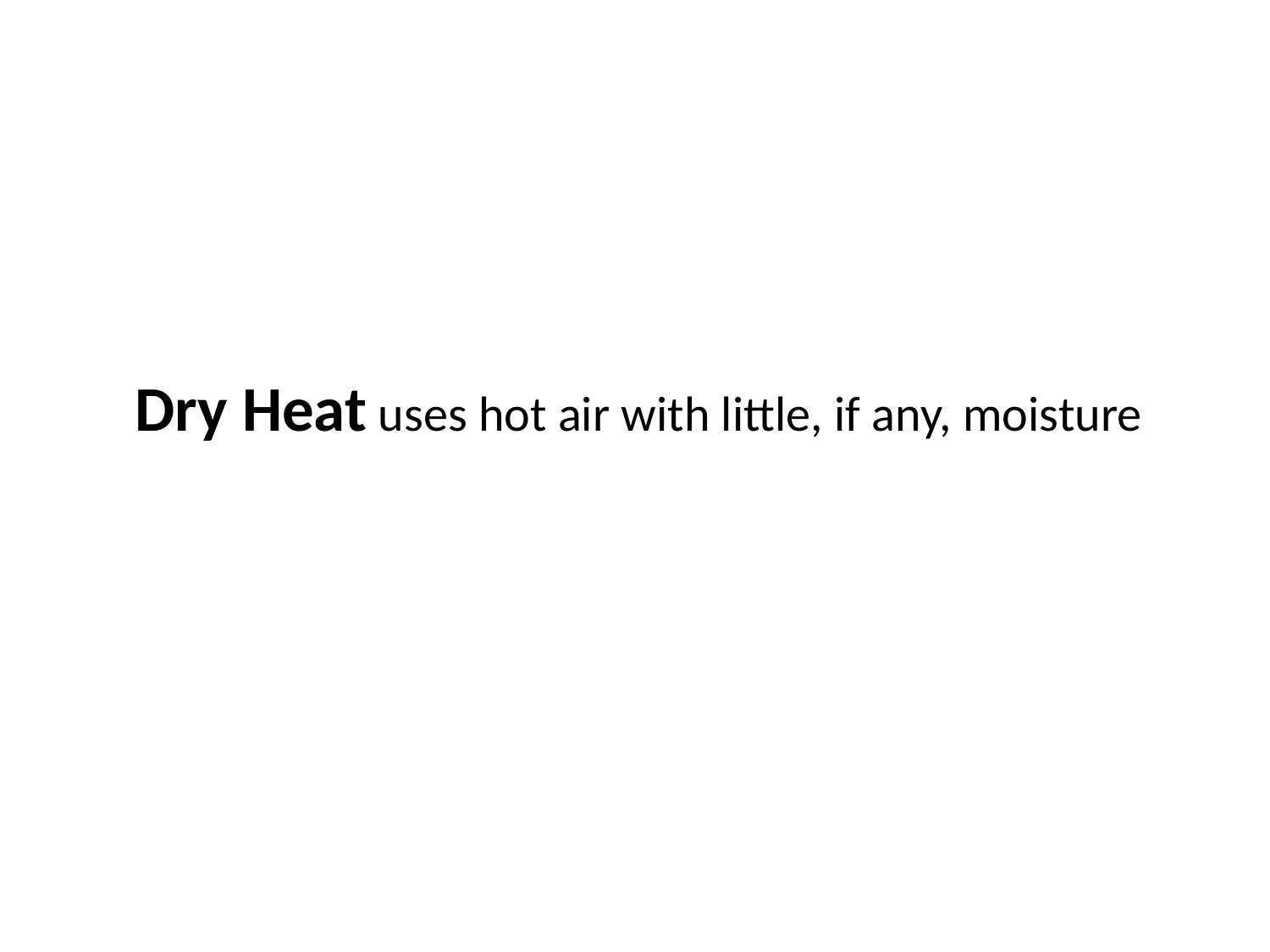

Dry Heat uses hot air with little, if any, moisture